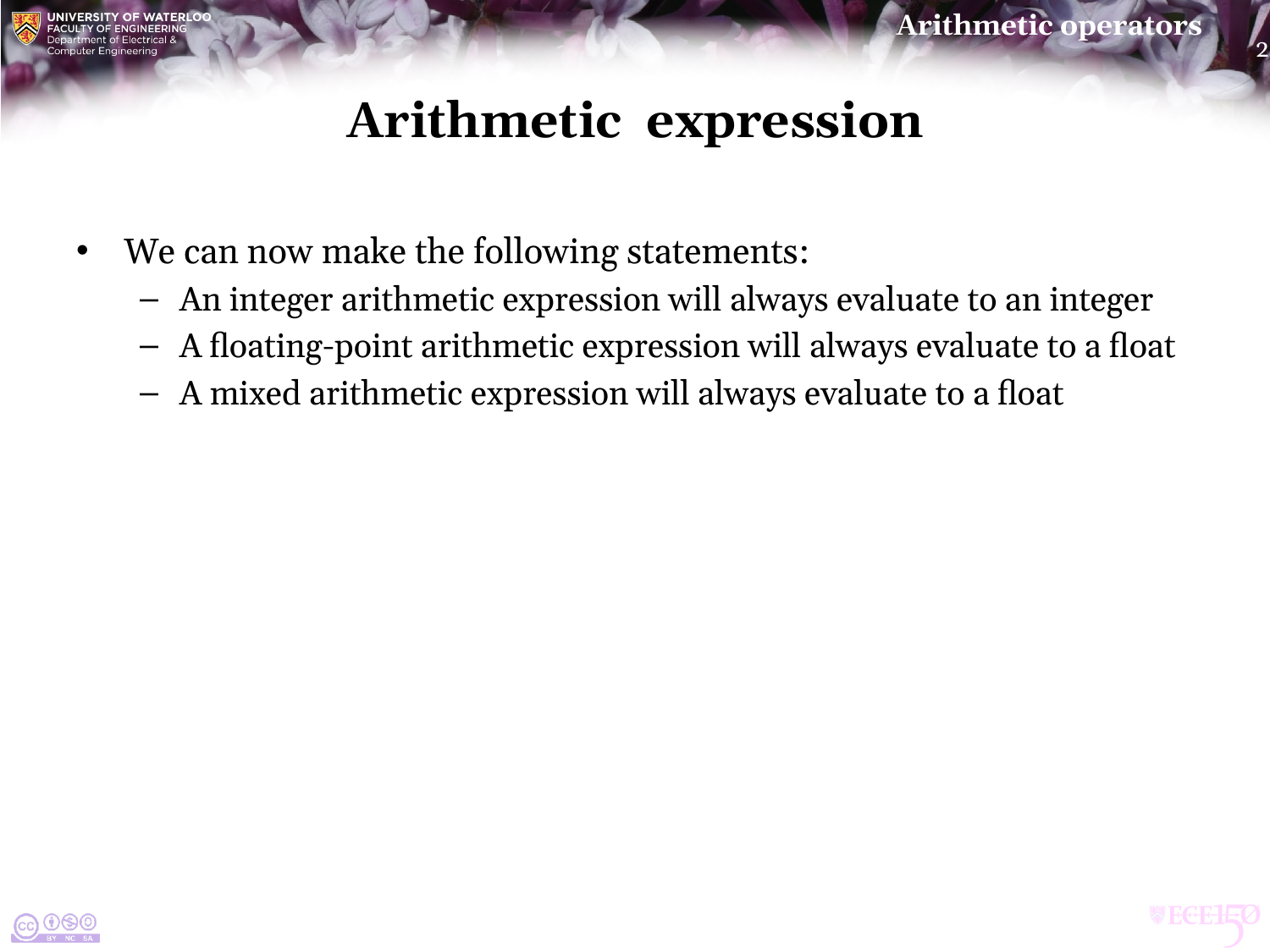

# Arithmetic  expression
We can now make the following statements:
An integer arithmetic expression will always evaluate to an integer
A floating-point arithmetic expression will always evaluate to a float
A mixed arithmetic expression will always evaluate to a float